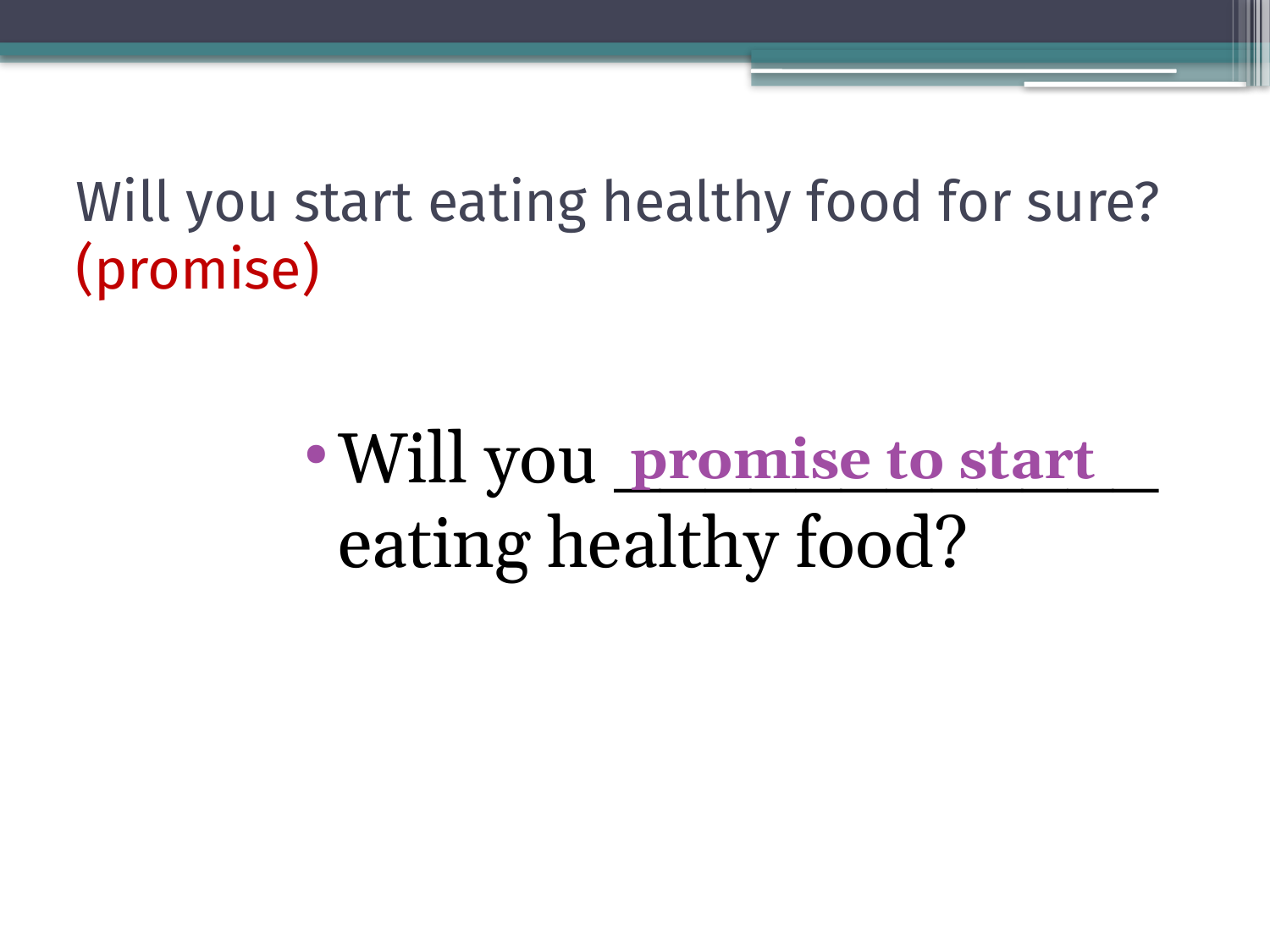

# Will you start eating healthy food for sure? (promise)
Will you ____________ eating healthy food?
promise to start